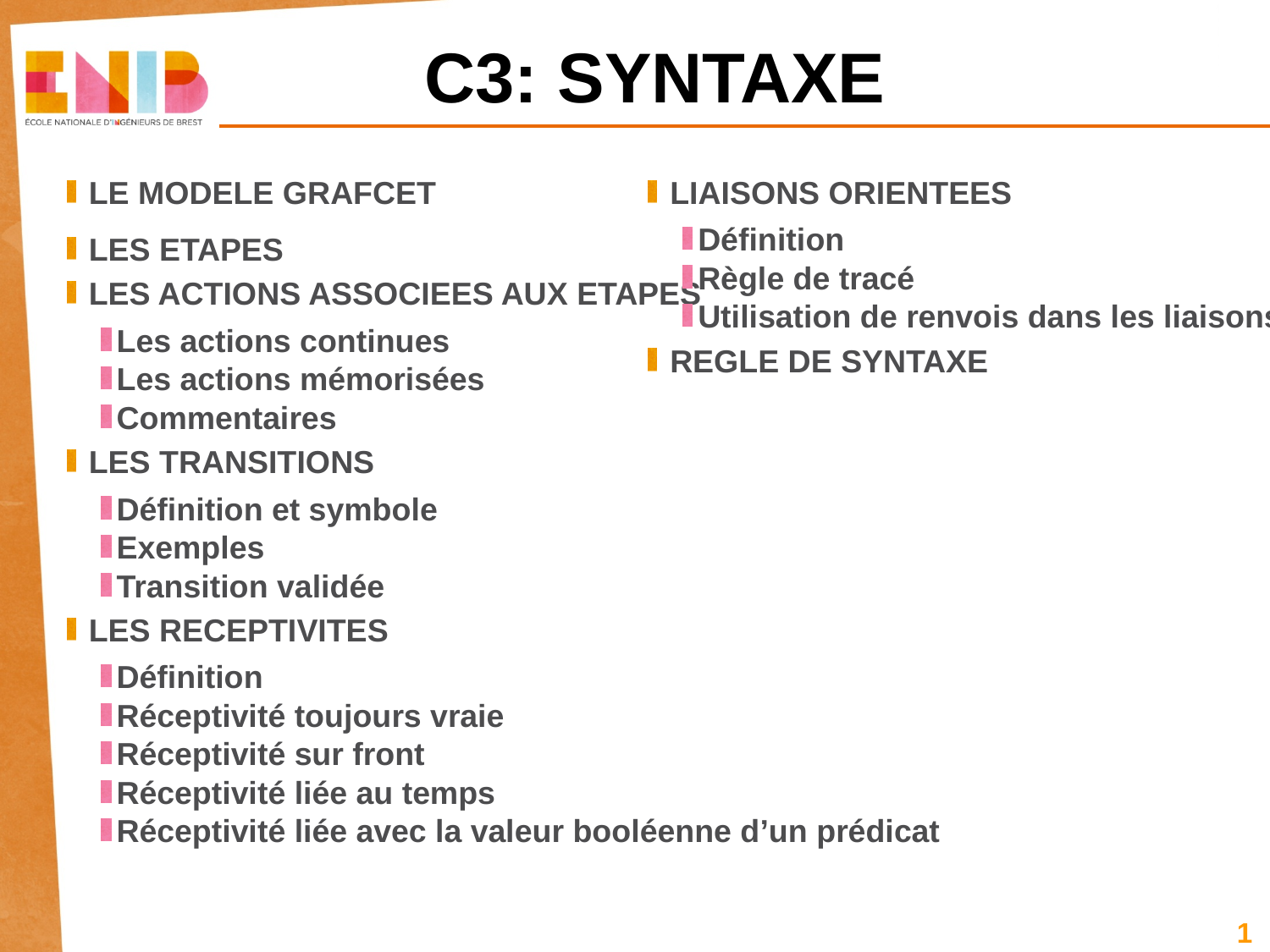

C3: SYNTAXE
 LE MODELE GRAFCET

 LES ETAPES
 LES ACTIONS ASSOCIEES AUX ETAPES
Les actions continues
Les actions mémorisées
Commentaires
 LES TRANSITIONS
Définition et symbole
Exemples
Transition validée
 LES RECEPTIVITES
Définition
Réceptivité toujours vraie
Réceptivité sur front
Réceptivité liée au temps
Réceptivité liée avec la valeur booléenne d’un prédicat

 LIAISONS ORIENTEES
Définition
Règle de tracé
Utilisation de renvois dans les liaisons
 REGLE DE SYNTAXE